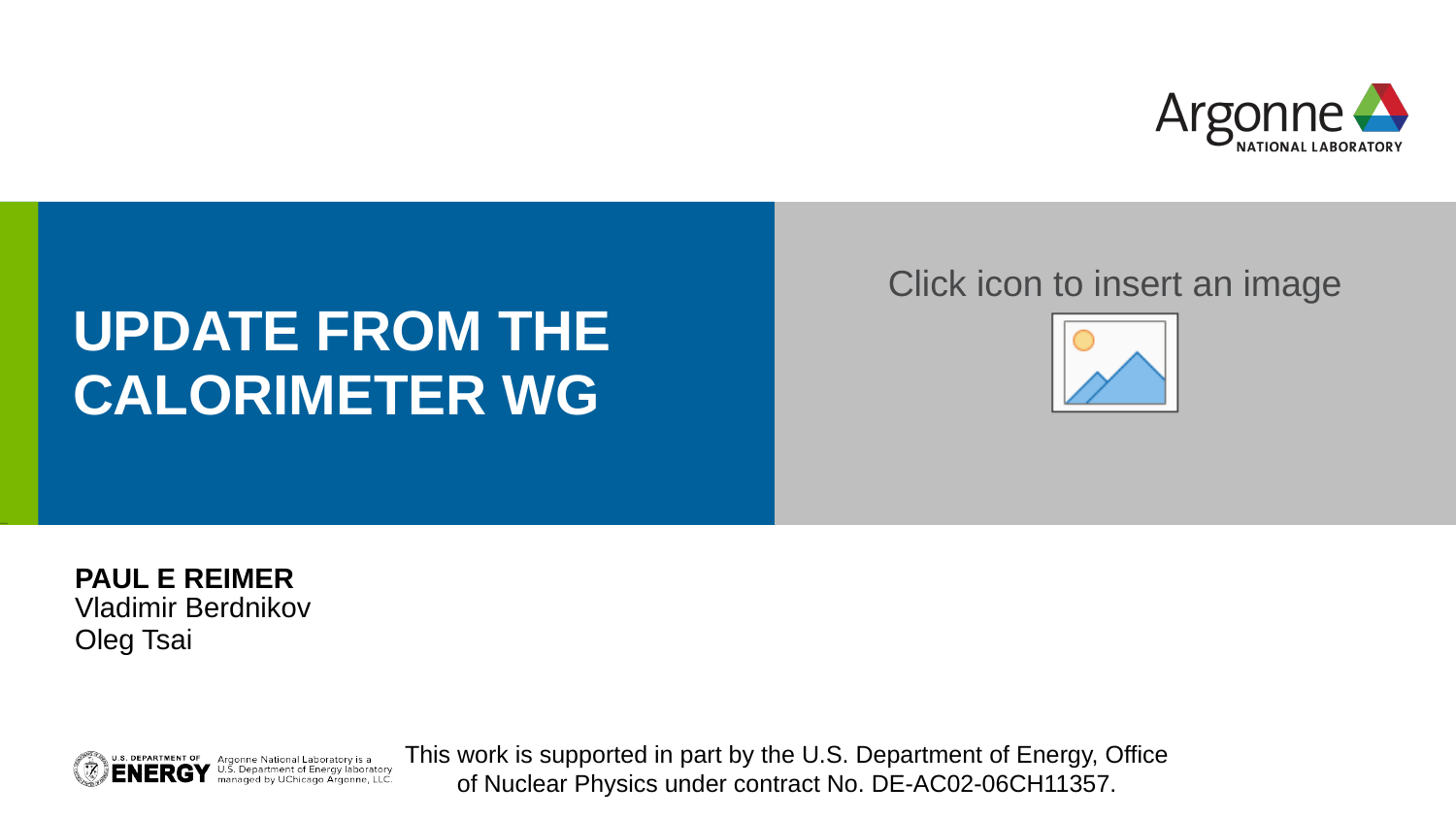

erhtjhtyhy
# Update from the Calorimeter WG

Paul E Reimer
Vladimir Berdnikov
Oleg Tsai
This work is supported in part by the U.S. Department of Energy, Office of Nuclear Physics under contract No. DE-AC02-06CH11357.